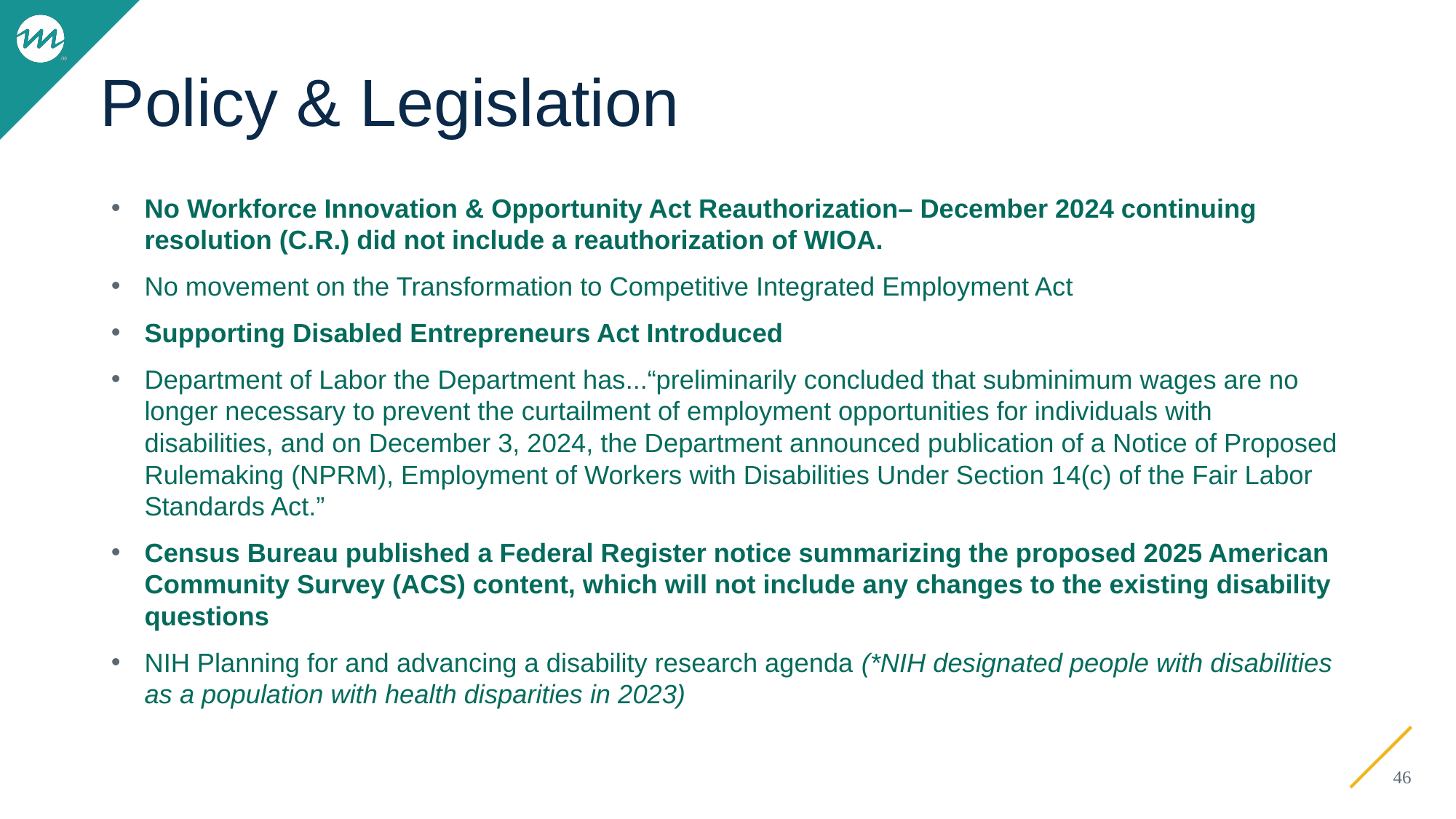

# Policy & Legislation
No Workforce Innovation & Opportunity Act Reauthorization– December 2024 continuing resolution (C.R.) did not include a reauthorization of WIOA.
No movement on the Transformation to Competitive Integrated Employment Act
Supporting Disabled Entrepreneurs Act Introduced
Department of Labor the Department has...“preliminarily concluded that subminimum wages are no longer necessary to prevent the curtailment of employment opportunities for individuals with disabilities, and on December 3, 2024, the Department announced publication of a Notice of Proposed Rulemaking (NPRM), Employment of Workers with Disabilities Under Section 14(c) of the Fair Labor Standards Act.”
Census Bureau published a Federal Register notice summarizing the proposed 2025 American Community Survey (ACS) content, which will not include any changes to the existing disability questions
NIH Planning for and advancing a disability research agenda (*NIH designated people with disabilities as a population with health disparities in 2023)
46